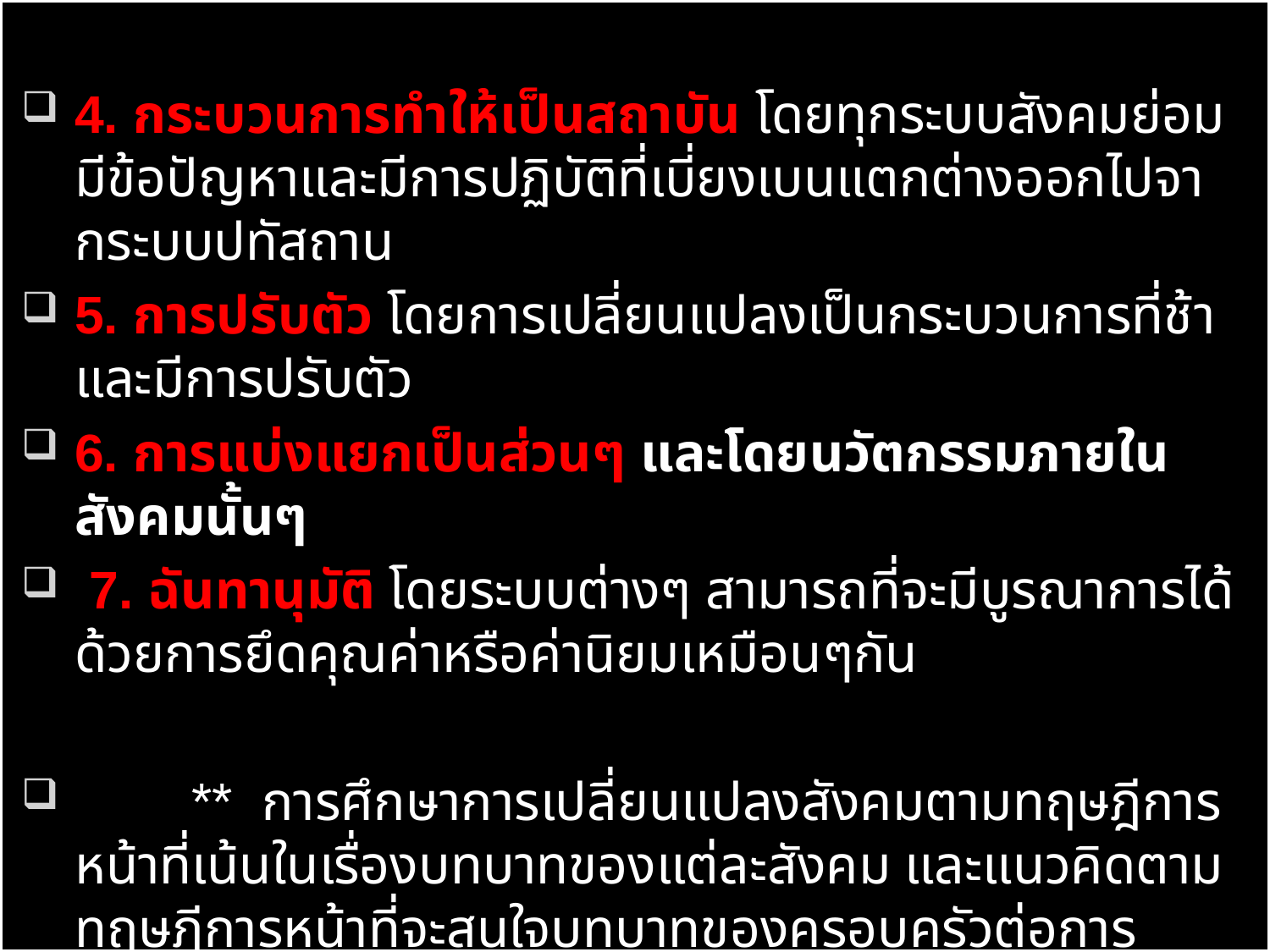

4. กระบวนการทำให้เป็นสถาบัน โดยทุกระบบสังคมย่อมมีข้อปัญหาและมีการปฏิบัติที่เบี่ยงเบนแตกต่างออกไปจากระบบปทัสถาน
5. การปรับตัว โดยการเปลี่ยนแปลงเป็นกระบวนการที่ช้าและมีการปรับตัว
6. การแบ่งแยกเป็นส่วนๆ และโดยนวัตกรรมภายในสังคมนั้นๆ
 7. ฉันทานุมัติ โดยระบบต่างๆ สามารถที่จะมีบูรณาการได้ด้วยการยึดคุณค่าหรือค่านิยมเหมือนๆกัน

        **  การศึกษาการเปลี่ยนแปลงสังคมตามทฤษฎีการหน้าที่เน้นในเรื่องบทบาทของแต่ละสังคม และแนวคิดตามทฤษฎีการหน้าที่จะสนใจบทบาทของครอบครัวต่อการอบรมเลี้ยงดูเด็กให้เกิดความอบอุ่นทางใจ